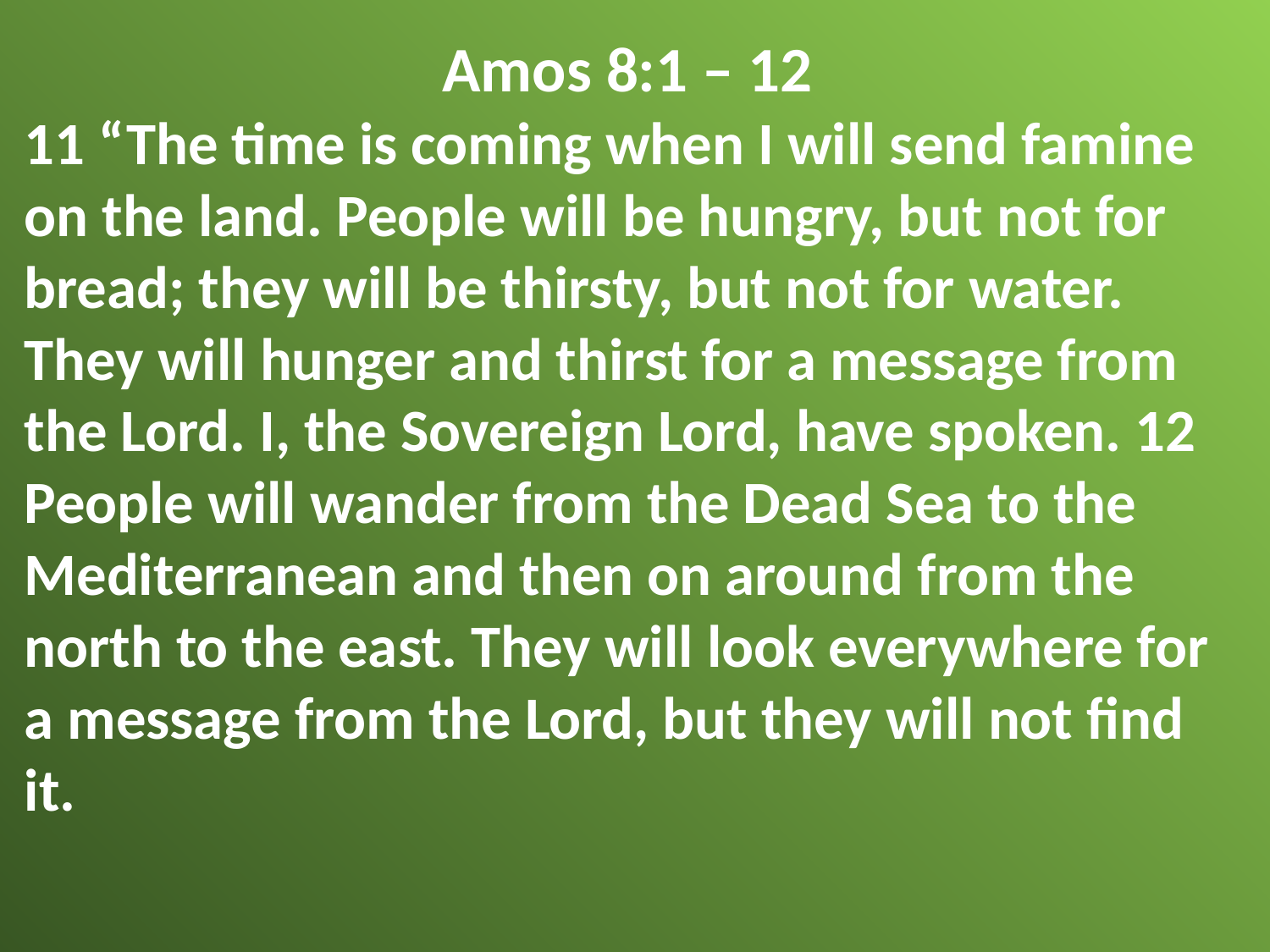

Amos 8:1 – 12
11 “The time is coming when I will send famine on the land. People will be hungry, but not for bread; they will be thirsty, but not for water. They will hunger and thirst for a message from the Lord. I, the Sovereign Lord, have spoken. 12 People will wander from the Dead Sea to the Mediterranean and then on around from the north to the east. They will look everywhere for a message from the Lord, but they will not find it.